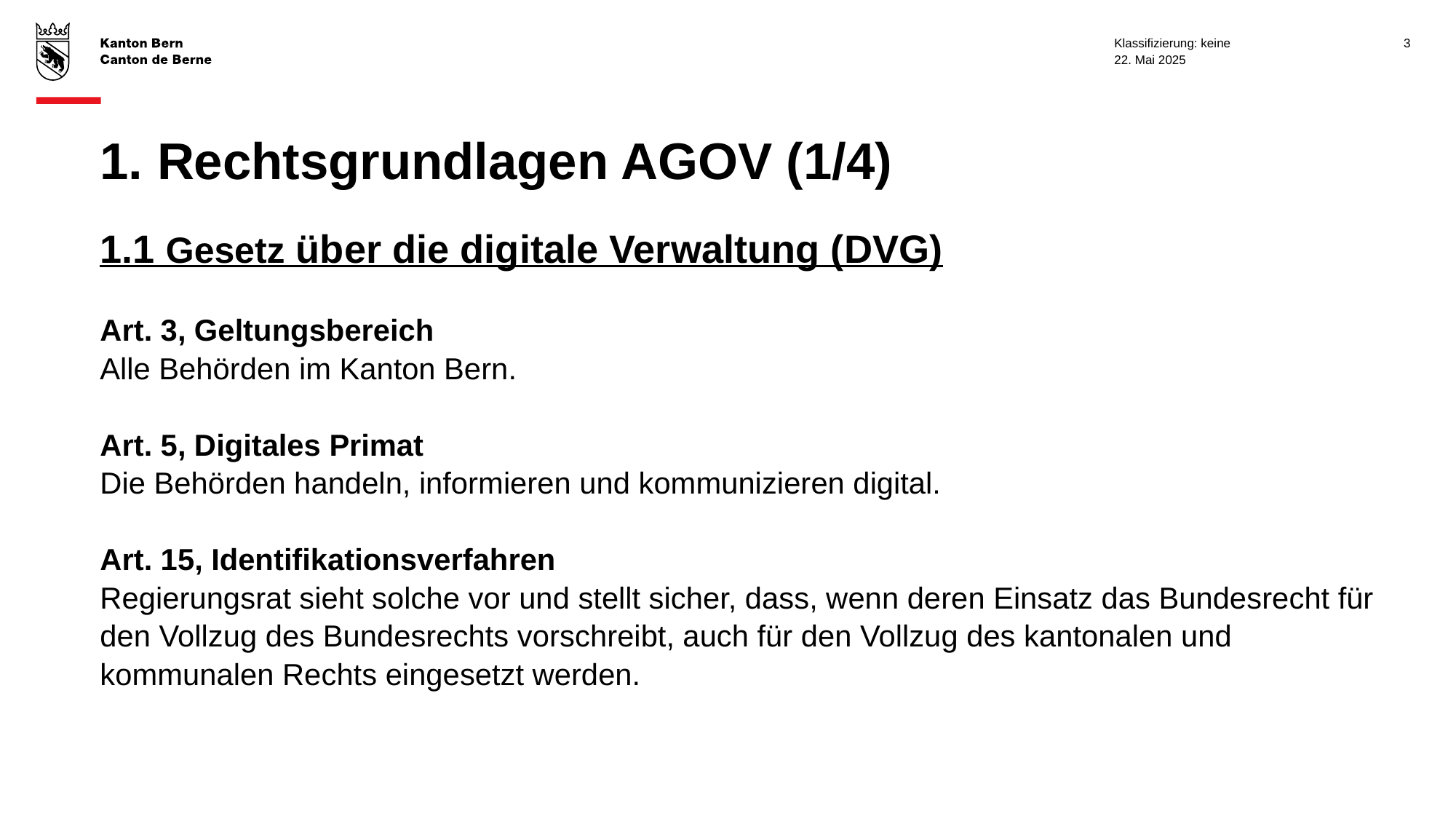

Klassifizierung: keine
3
22. Mai 2025
# 1. Rechtsgrundlagen AGOV (1/4)
1.1 Gesetz über die digitale Verwaltung (DVG)

Art. 3, Geltungsbereich
Alle Behörden im Kanton Bern.

Art. 5, Digitales Primat
Die Behörden handeln, informieren und kommunizieren digital.

Art. 15, Identifikationsverfahren
Regierungsrat sieht solche vor und stellt sicher, dass, wenn deren Einsatz das Bundesrecht für den Vollzug des Bundesrechts vorschreibt, auch für den Vollzug des kantonalen und kommunalen Rechts eingesetzt werden.